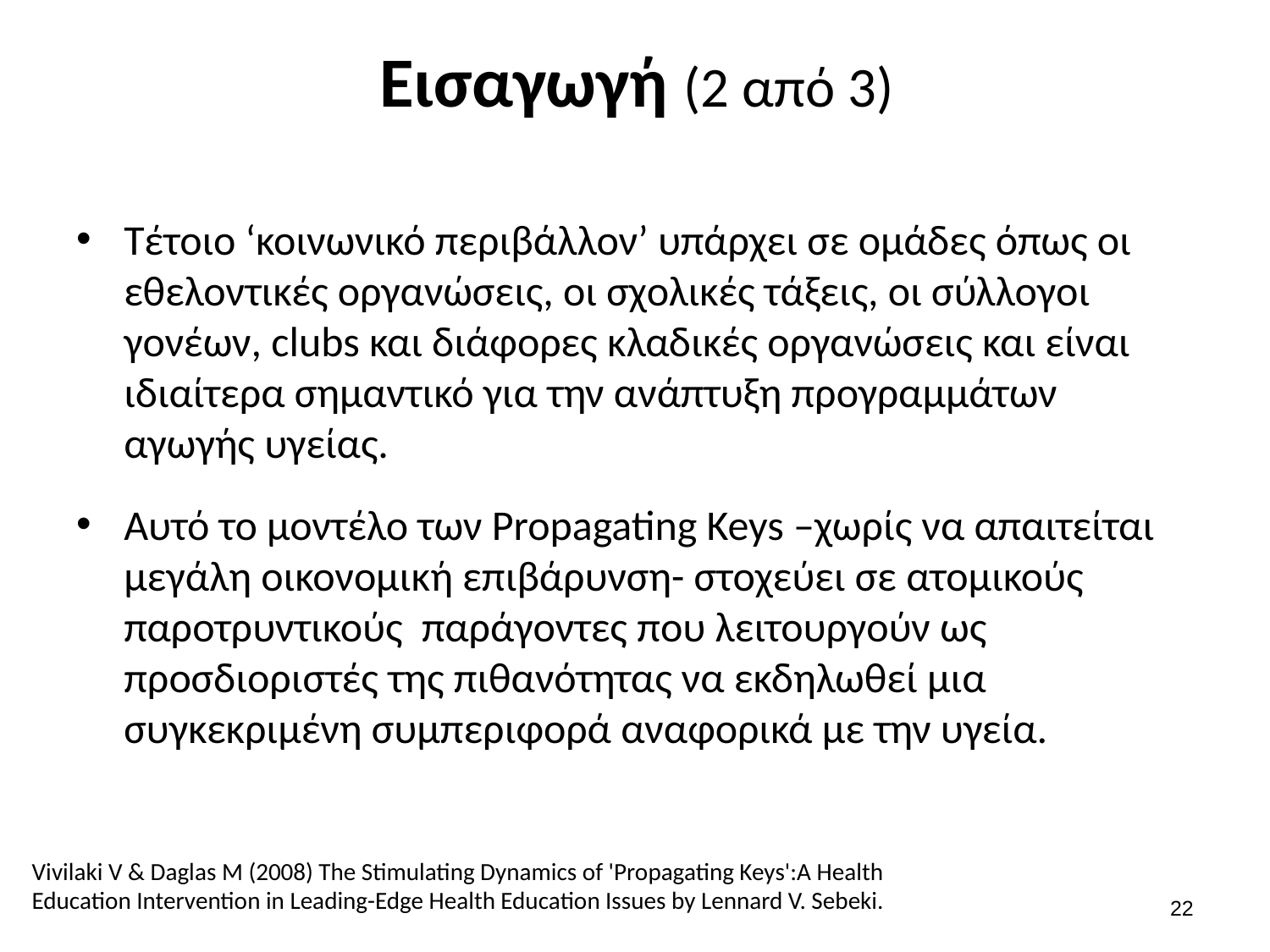

# Εισαγωγή (2 από 3)
Τέτοιο ‘κοινωνικό περιβάλλον’ υπάρχει σε ομάδες όπως οι εθελοντικές οργανώσεις, οι σχολικές τάξεις, οι σύλλογοι γονέων, clubs και διάφορες κλαδικές οργανώσεις και είναι ιδιαίτερα σημαντικό για την ανάπτυξη προγραμμάτων αγωγής υγείας.
Αυτό το μοντέλο των Propagating Keys –χωρίς να απαιτείται μεγάλη οικονομική επιβάρυνση- στοχεύει σε ατομικούς παροτρυντικούς  παράγοντες που λειτουργούν ως προσδιοριστές της πιθανότητας να εκδηλωθεί μια συγκεκριμένη συμπεριφορά αναφορικά με την υγεία.

Vivilaki V & Daglas M (2008) The Stimulating Dynamics of 'Propagating Keys':A Health Education Intervention in Leading-Edge Health Education Issues by Lennard V. Sebeki.
22